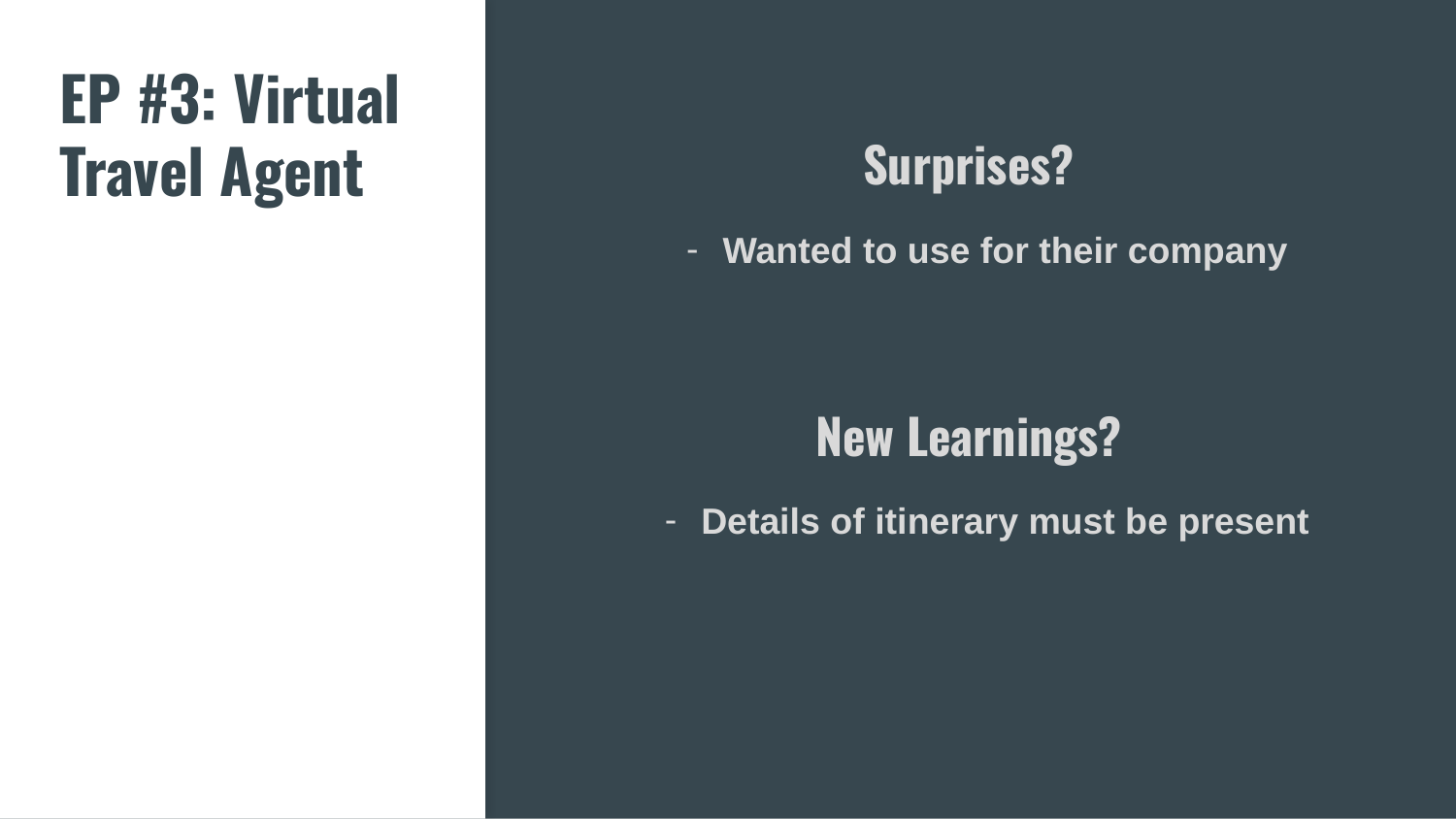

# EP #3: Virtual Travel Agent

Surprises?
Wanted to use for their company
New Learnings?
Details of itinerary must be present